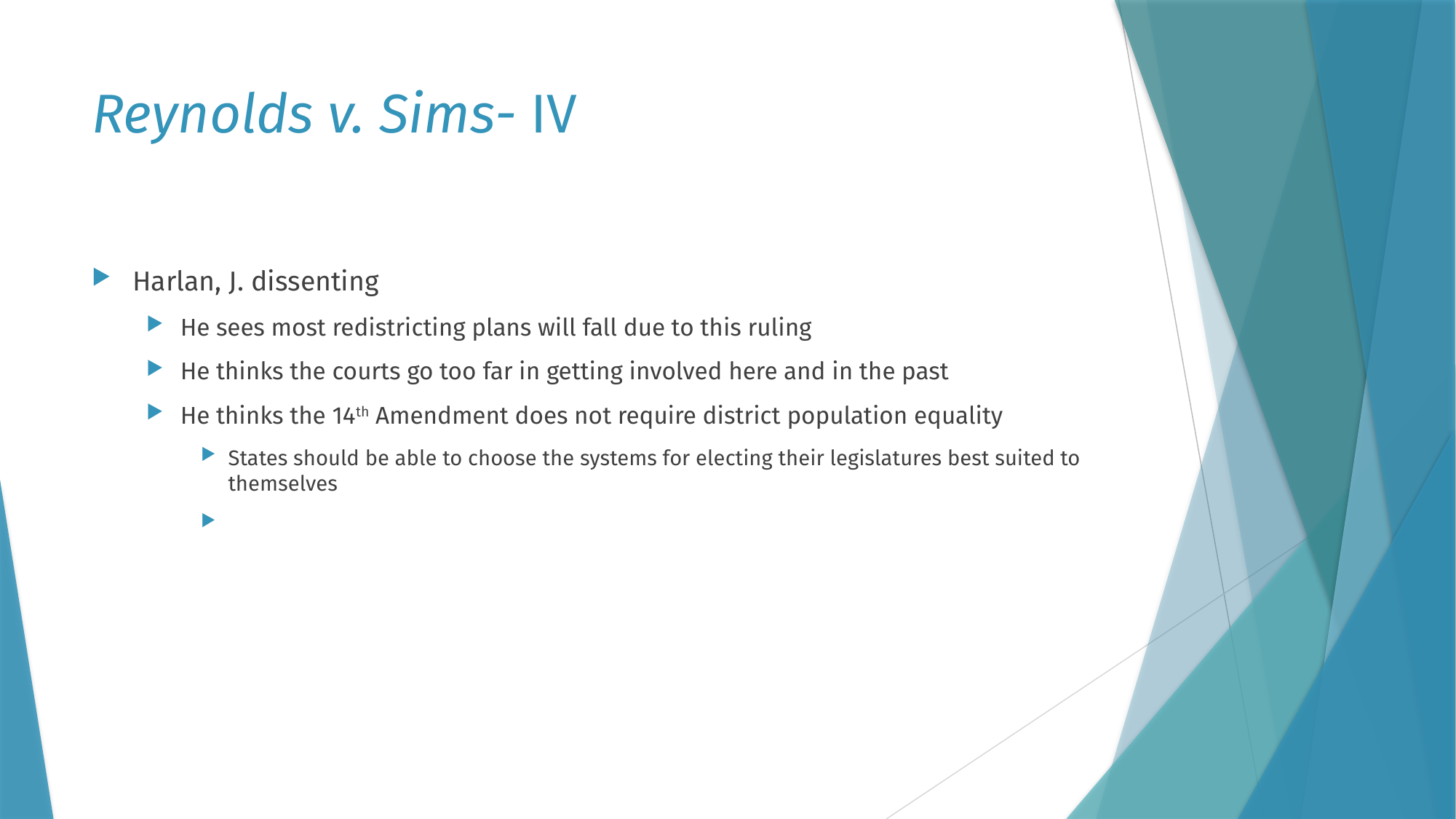

# Reynolds v. Sims- IV
Harlan, J. dissenting
He sees most redistricting plans will fall due to this ruling
He thinks the courts go too far in getting involved here and in the past
He thinks the 14th Amendment does not require district population equality
States should be able to choose the systems for electing their legislatures best suited to themselves